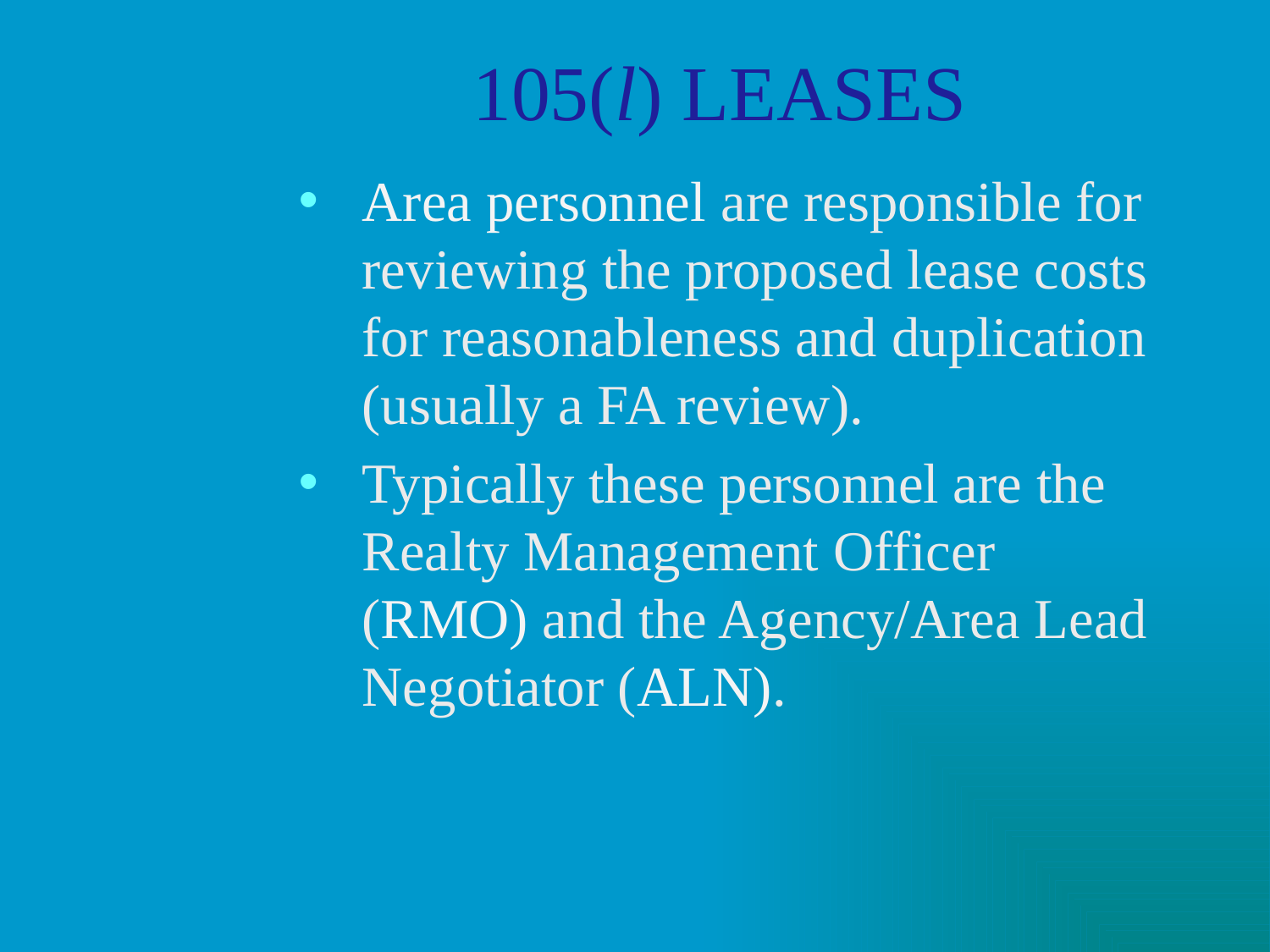

# 105(l) LEASES
Area personnel are responsible for reviewing the proposed lease costs for reasonableness and duplication (usually a FA review).
Typically these personnel are the Realty Management Officer (RMO) and the Agency/Area Lead Negotiator (ALN).